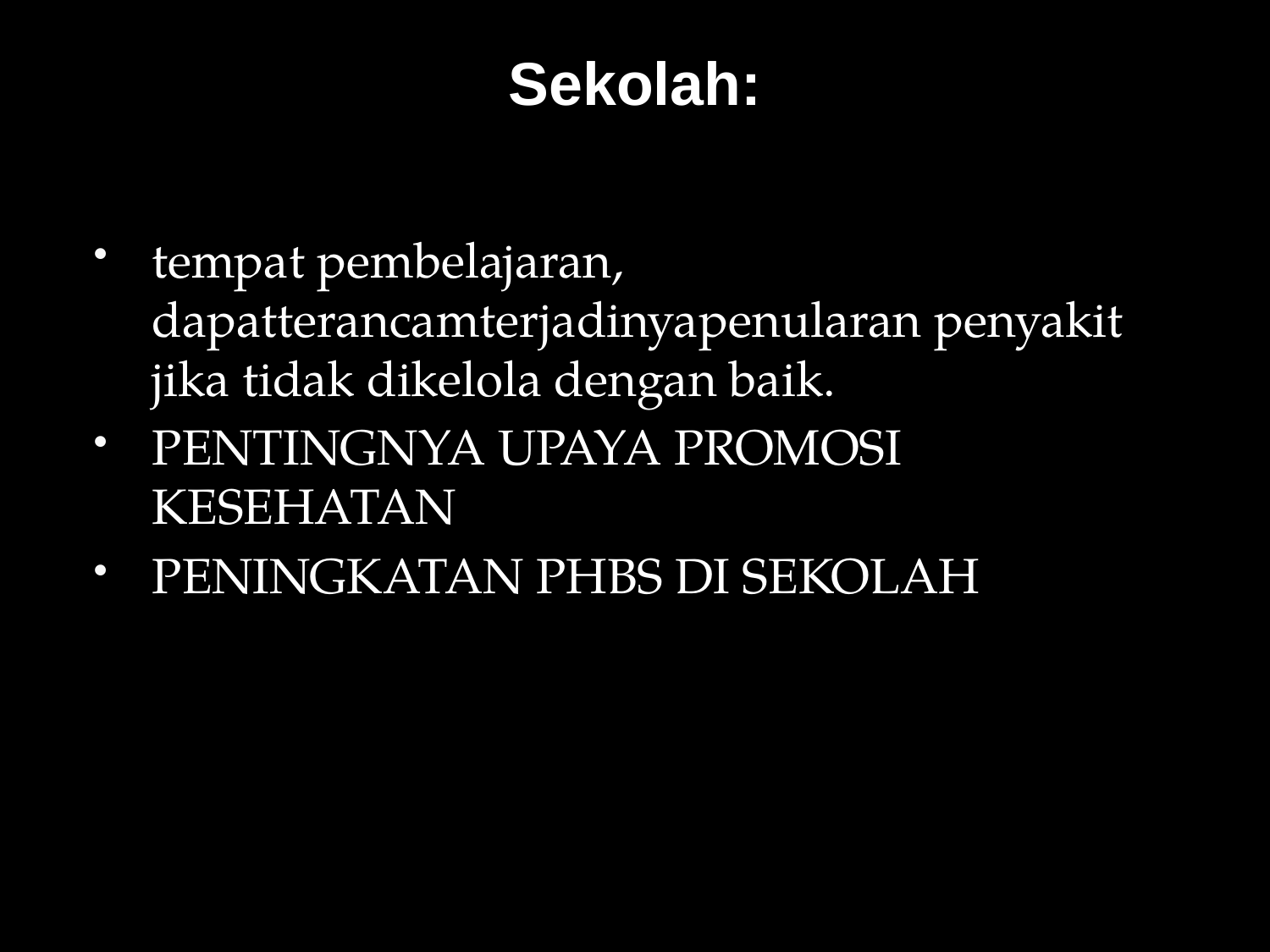

# Sekolah:
tempat pembelajaran, dapatterancamterjadinyapenularan penyakit jika tidak dikelola dengan baik.
PENTINGNYA UPAYA PROMOSI KESEHATAN
PENINGKATAN PHBS DI SEKOLAH